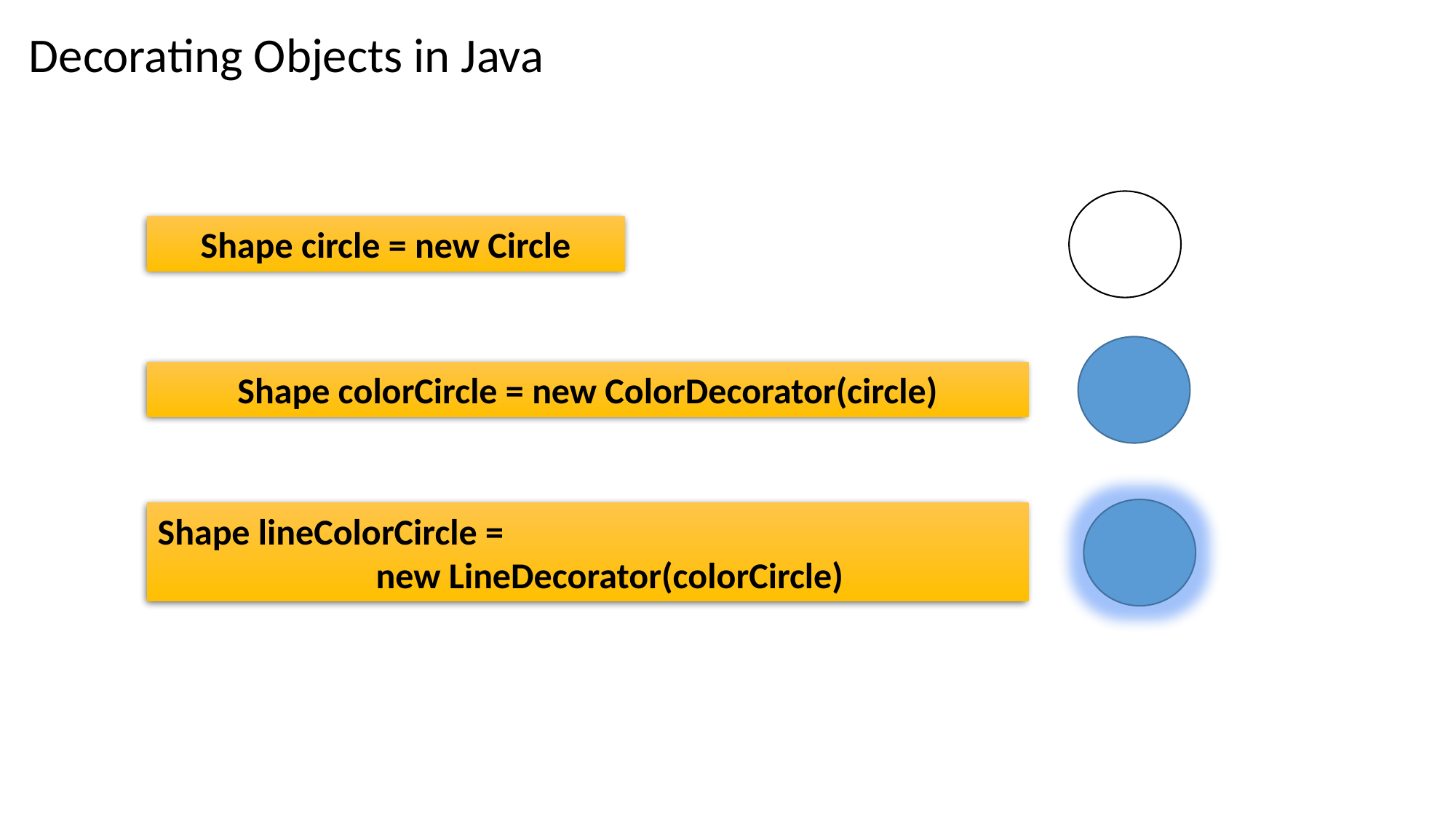

# Decorating Objects in Java

Shape circle = new Circle

Shape colorCircle = new ColorDecorator(circle)

Shape lineColorCircle =
		new LineDecorator(colorCircle)